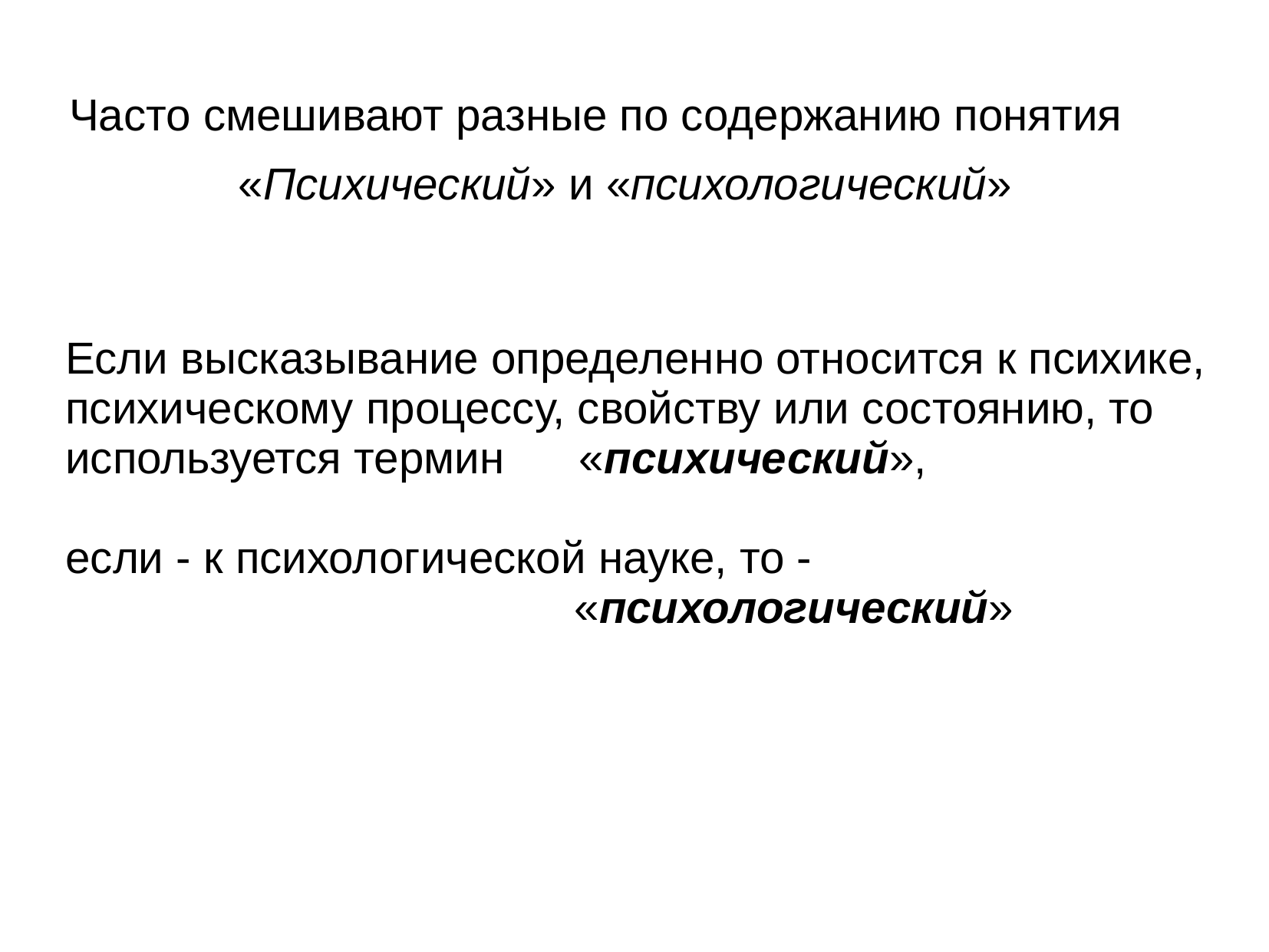

Часто смешивают разные по содержанию понятия
«Психический» и «психологический»

Если высказывание определенно относится к психике, психическому процессу, свойству или состоянию, то используется термин      «психический»,

если - к психологической науке, то -
									«психологический»